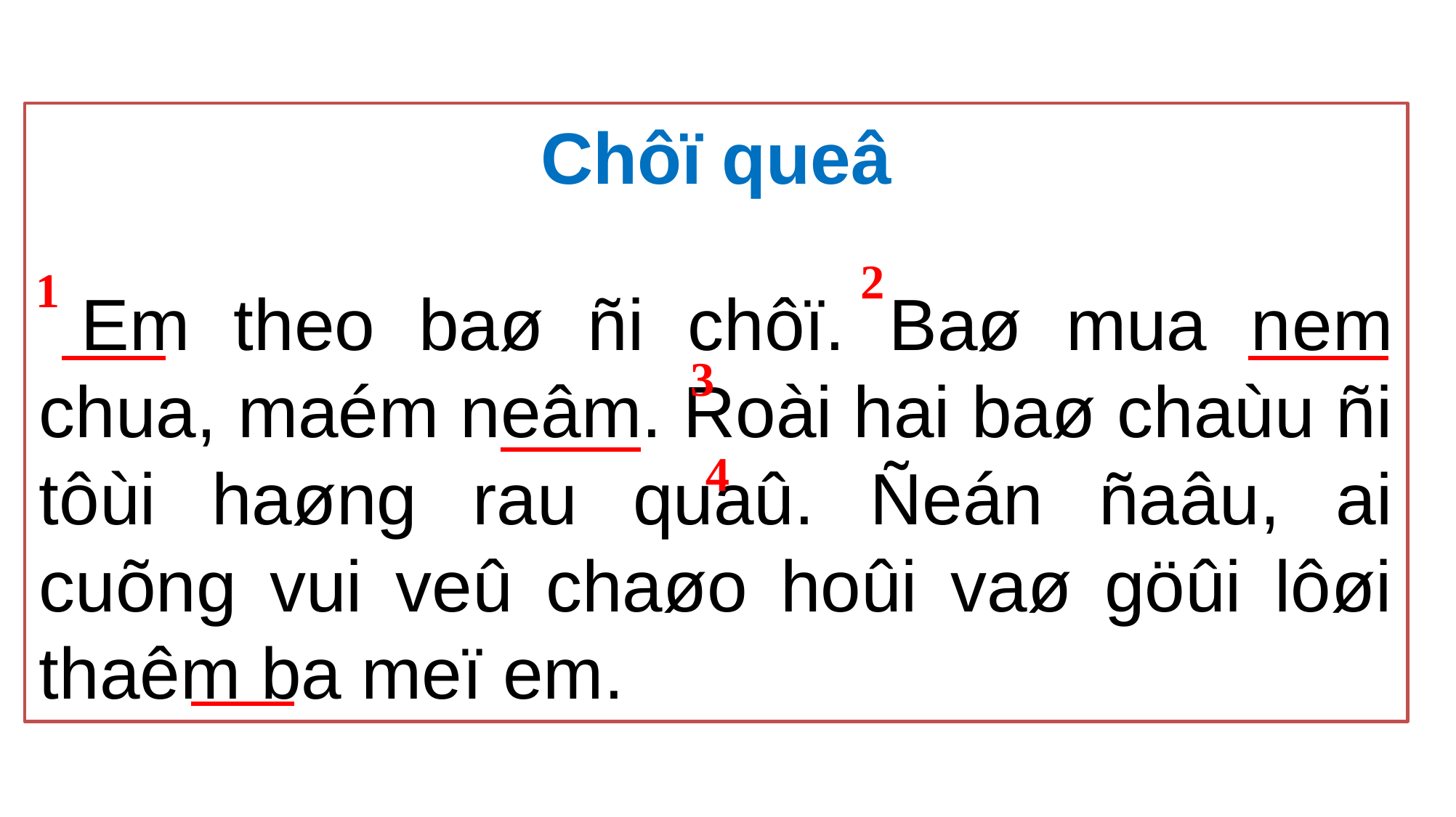

Chôï queâ

 Em theo baø ñi chôï. Baø mua nem chua, maém neâm. Roài hai baø chaùu ñi tôùi haøng rau quaû. Ñeán ñaâu, ai cuõng vui veû chaøo hoûi vaø göûi lôøi thaêm ba meï em.
2
1
3
4